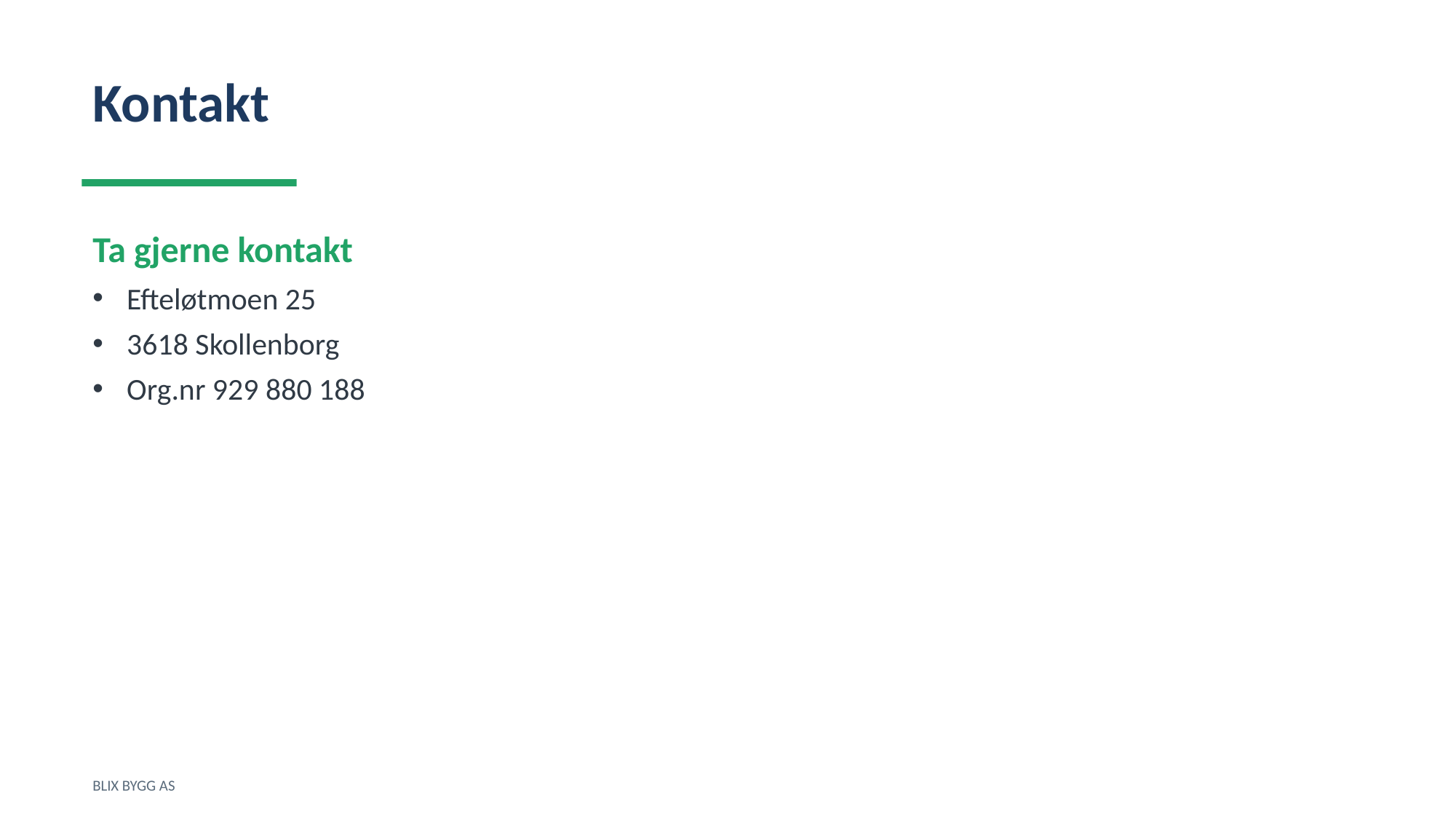

Kontakt

Ta gjerne kontakt
Efteløtmoen 25
3618 Skollenborg
Org.nr 929 880 188
BLIX BYGG AS